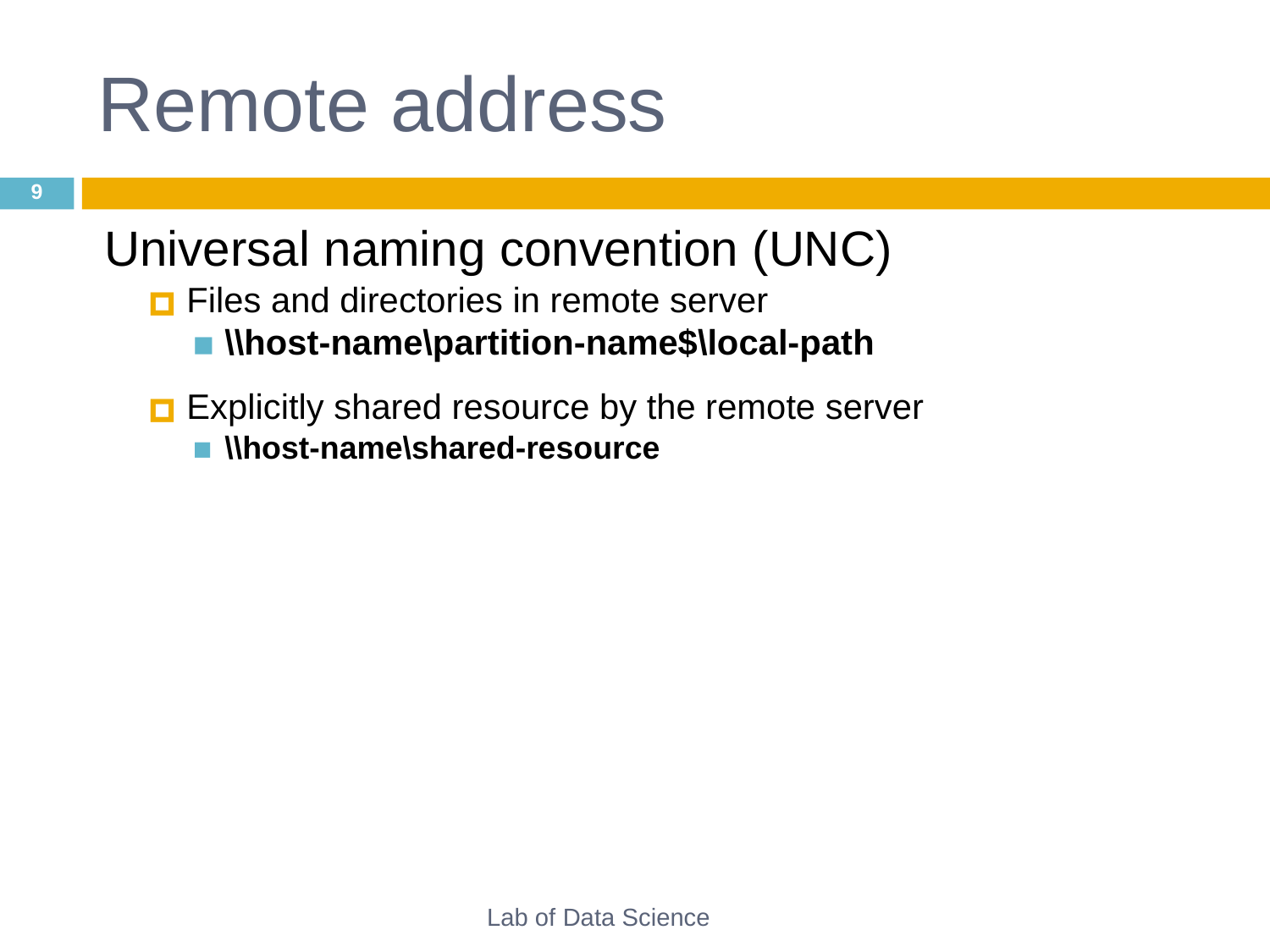

# Remote address
9
Universal naming convention (UNC)
Files and directories in remote server
\\host-name\partition-name$\local-path

Explicitly shared resource by the remote server
\\host-name\shared-resource

Lab of Data Science